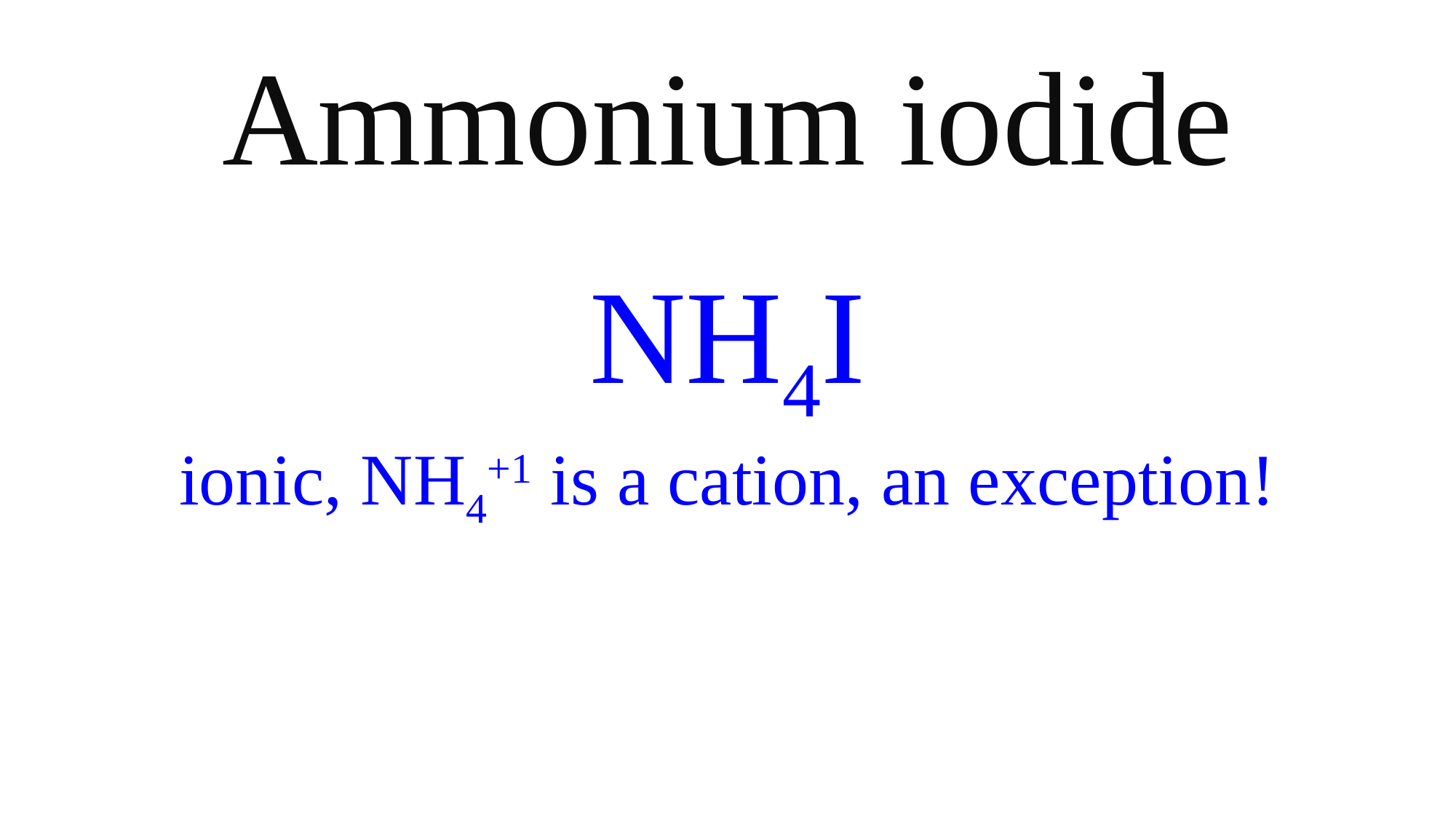

Ammonium iodide

NH4I
ionic, NH4+1 is a cation, an exception!